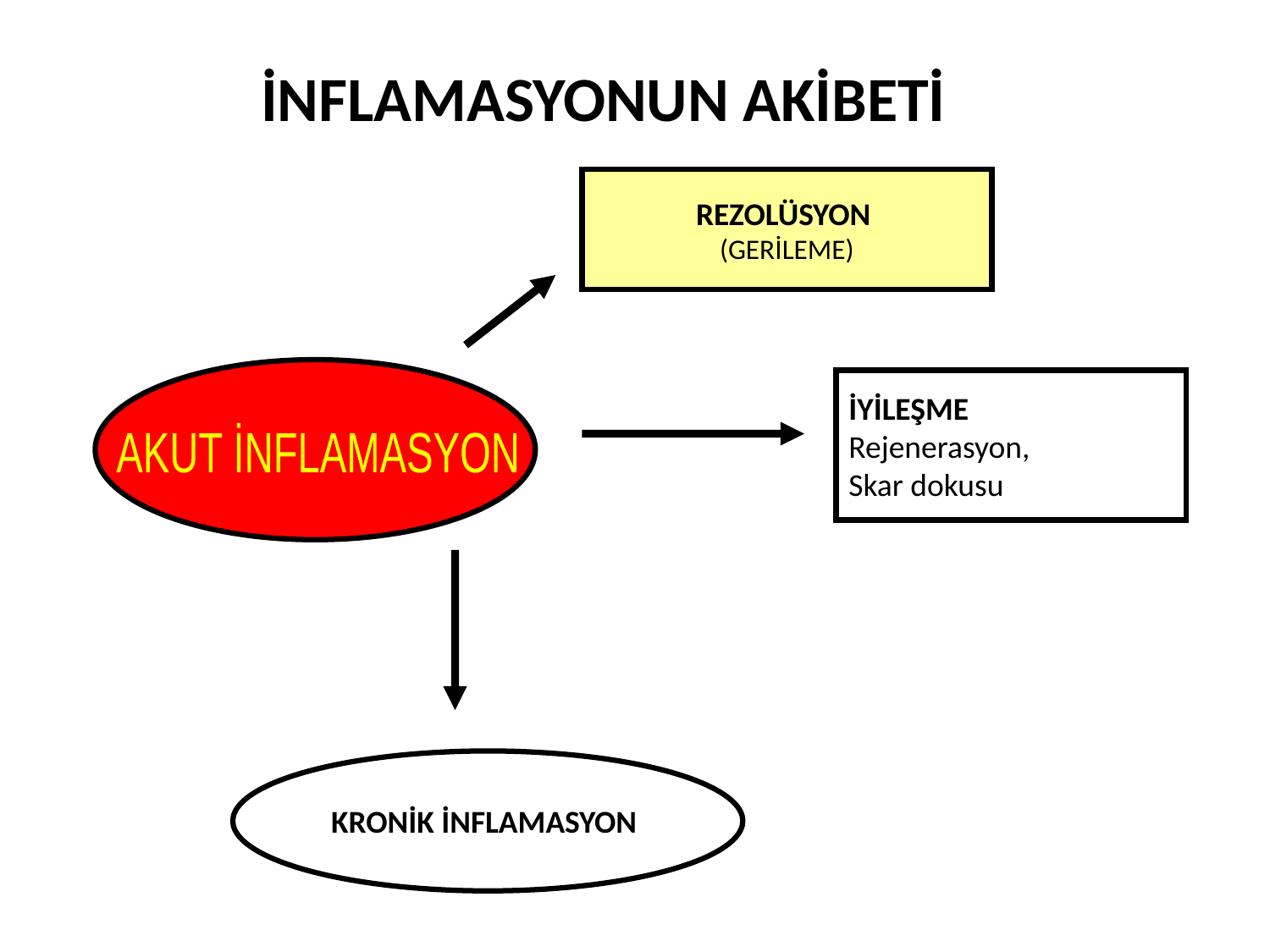

# İNFLAMASYONUN AKİBETİ
REZOLÜSYON
(GERİLEME)

İYİLEŞME
Rejenerasyon,
Skar dokusu
AKUT İNFLAMASYON

KRONİK İNFLAMASYON